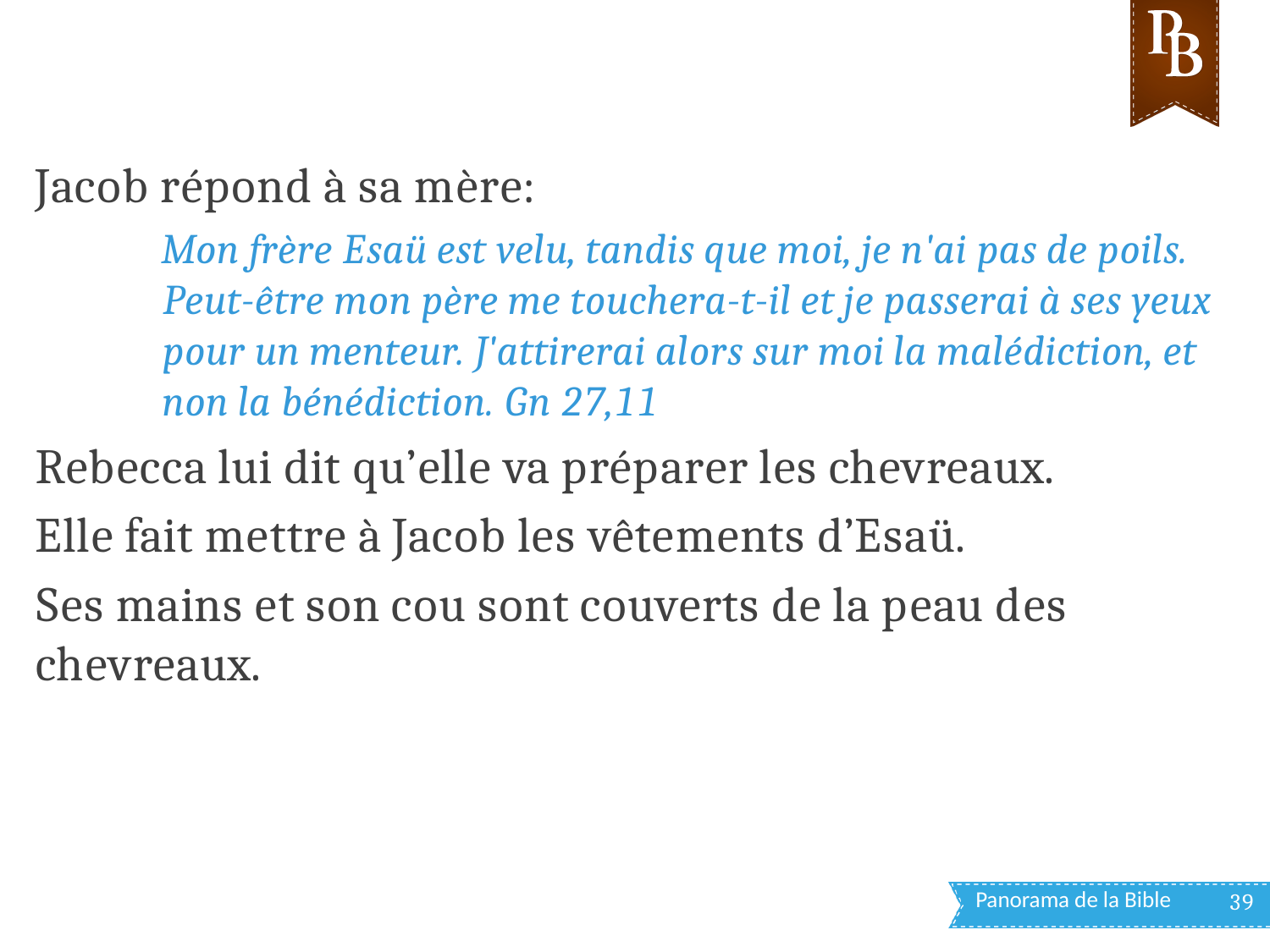

Jacob répond à sa mère:
Mon frère Esaü est velu, tandis que moi, je n'ai pas de poils. Peut-être mon père me touchera-t-il et je passerai à ses yeux pour un menteur. J'attirerai alors sur moi la malédiction, et non la bénédiction. Gn 27,11
Rebecca lui dit qu’elle va préparer les chevreaux.
Elle fait mettre à Jacob les vêtements d’Esaü.
Ses mains et son cou sont couverts de la peau des chevreaux.